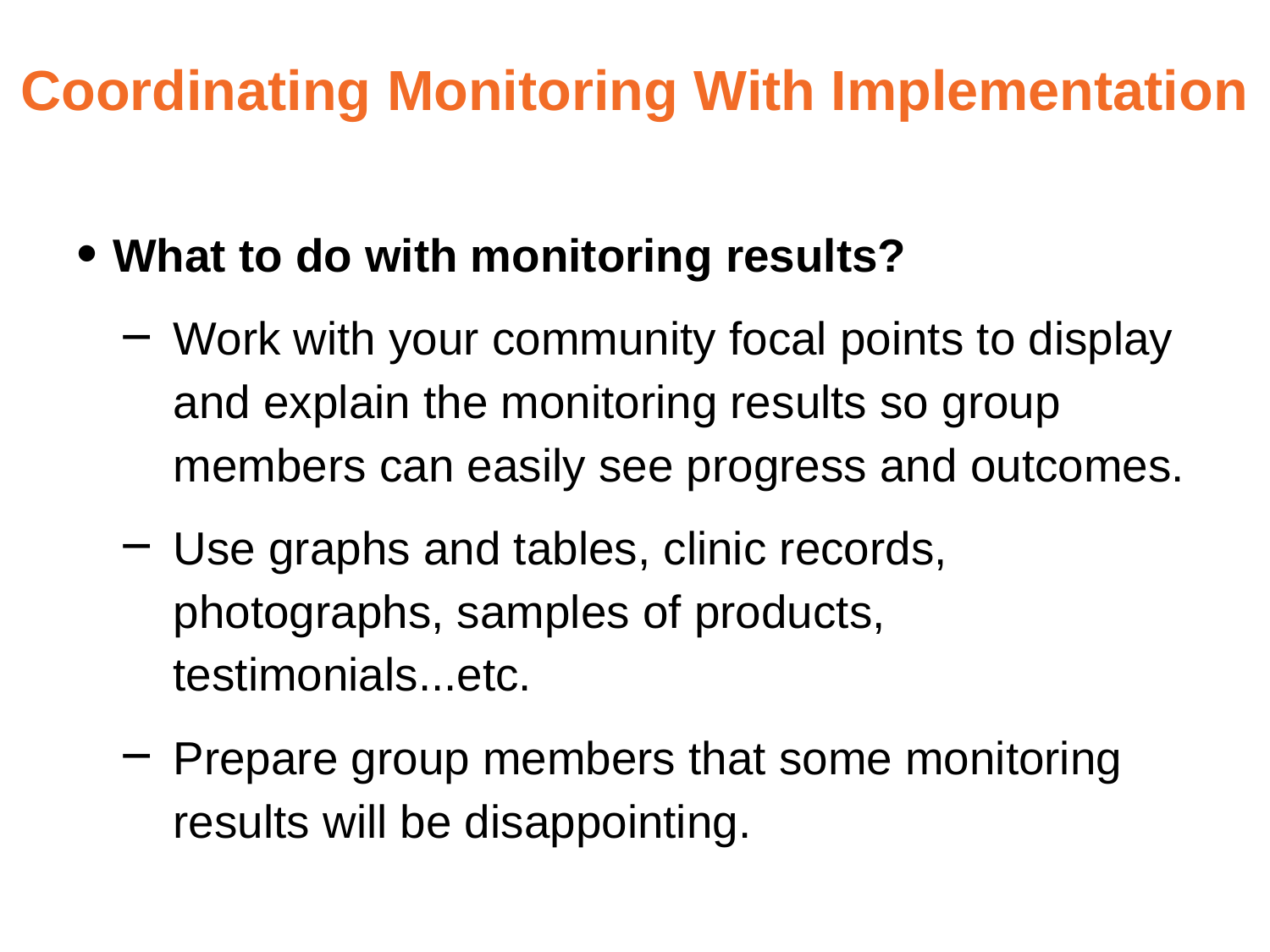

# Coordinating Monitoring With Implementation
What to do with monitoring results?
Work with your community focal points to display and explain the monitoring results so group members can easily see progress and outcomes.
Use graphs and tables, clinic records, photographs, samples of products, testimonials...etc.
Prepare group members that some monitoring results will be disappointing.